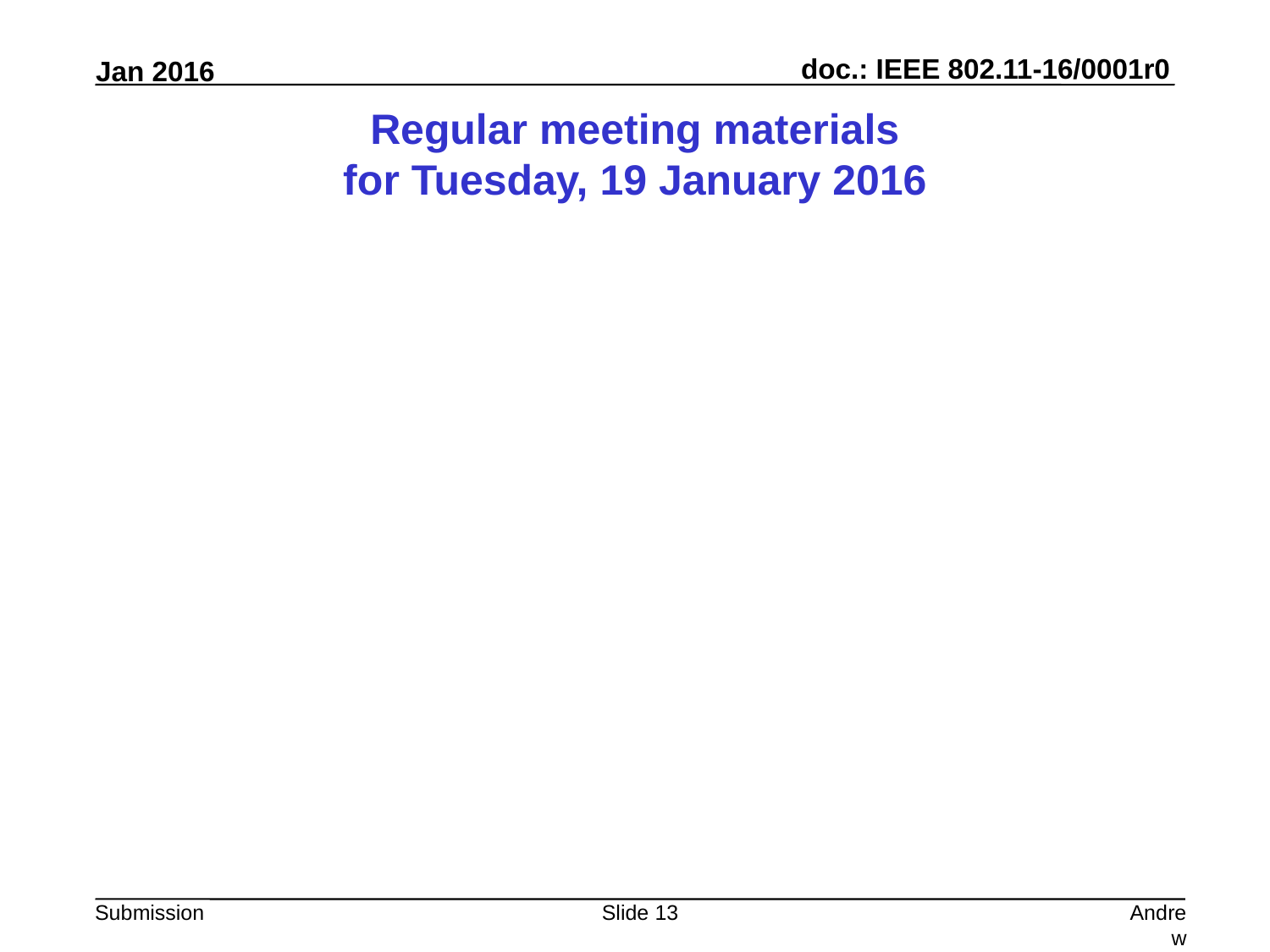

# Regular meeting materials for Tuesday, 19 January 2016
Slide 13
Andrew Myles, Cisco